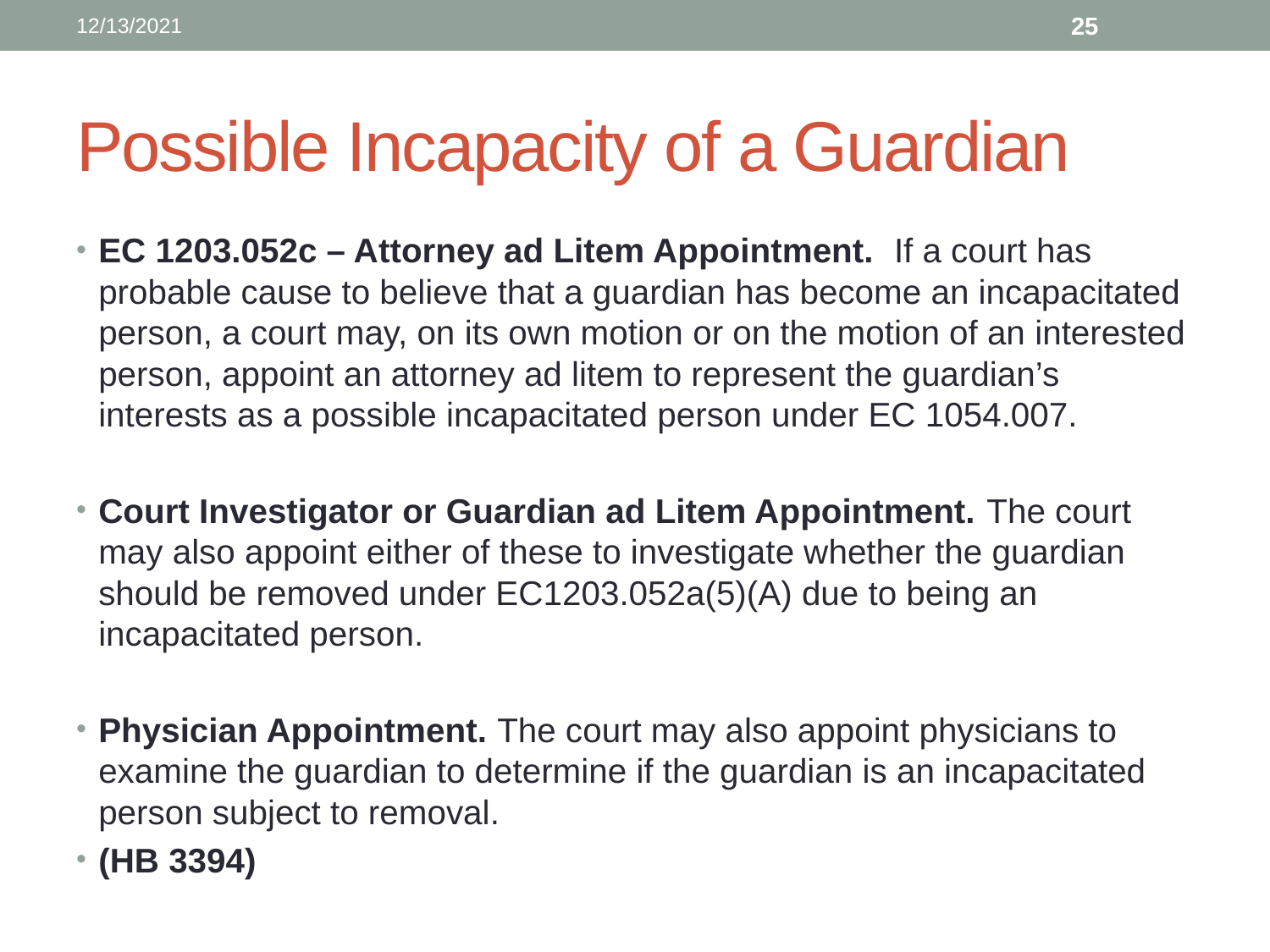

12/13/2021
25
# Possible Incapacity of a Guardian
EC 1203.052c – Attorney ad Litem Appointment.  If a court has probable cause to believe that a guardian has become an incapacitated person, a court may, on its own motion or on the motion of an interested person, appoint an attorney ad litem to represent the guardian’s interests as a possible incapacitated person under EC 1054.007.

Court Investigator or Guardian ad Litem Appointment. The court may also appoint either of these to investigate whether the guardian should be removed under EC1203.052a(5)(A) due to being an incapacitated person.

Physician Appointment. The court may also appoint physicians to examine the guardian to determine if the guardian is an incapacitated person subject to removal.
(HB 3394)